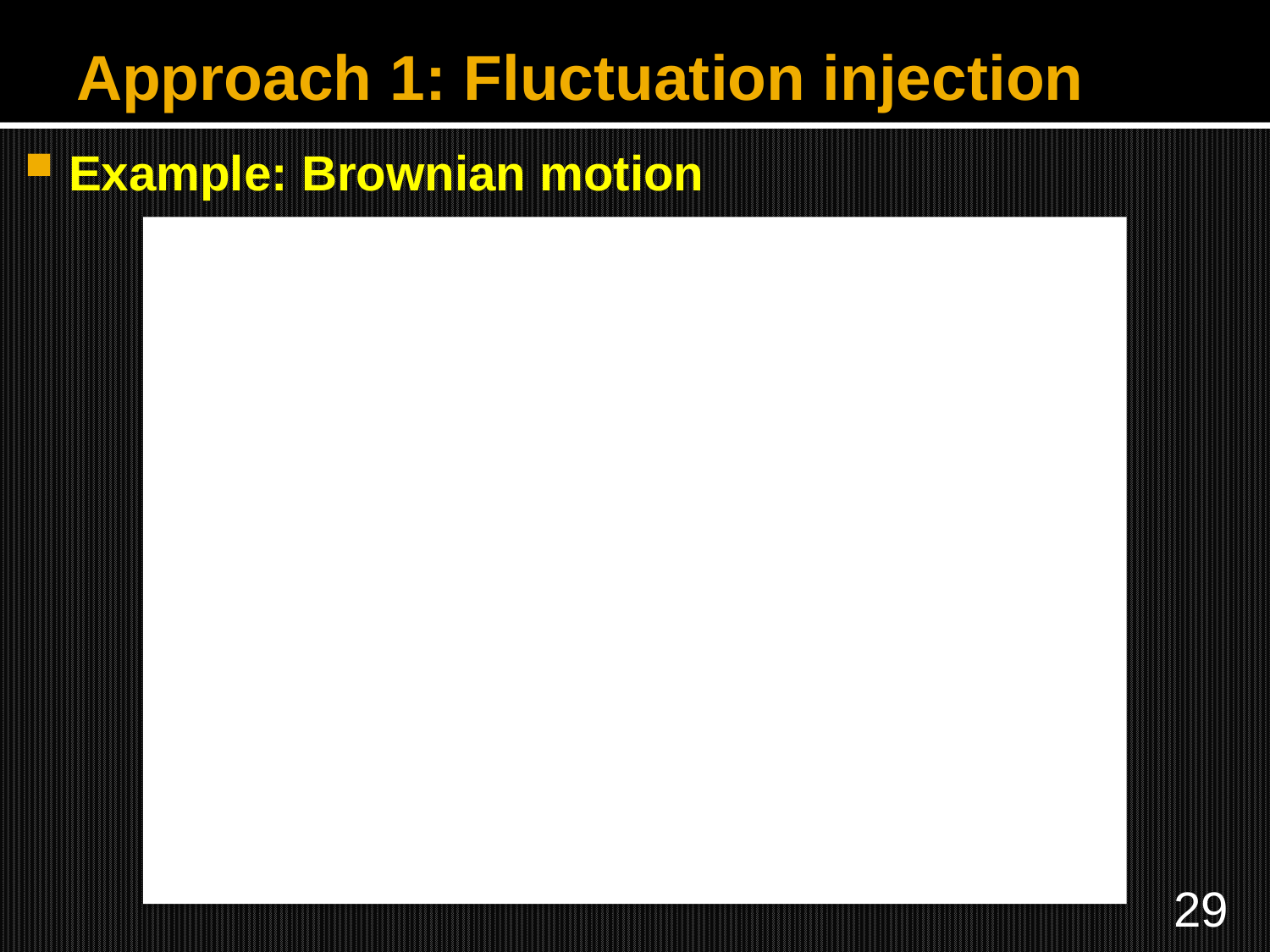

# Approach 1: Fluctuation injection
Example: Brownian motion

29